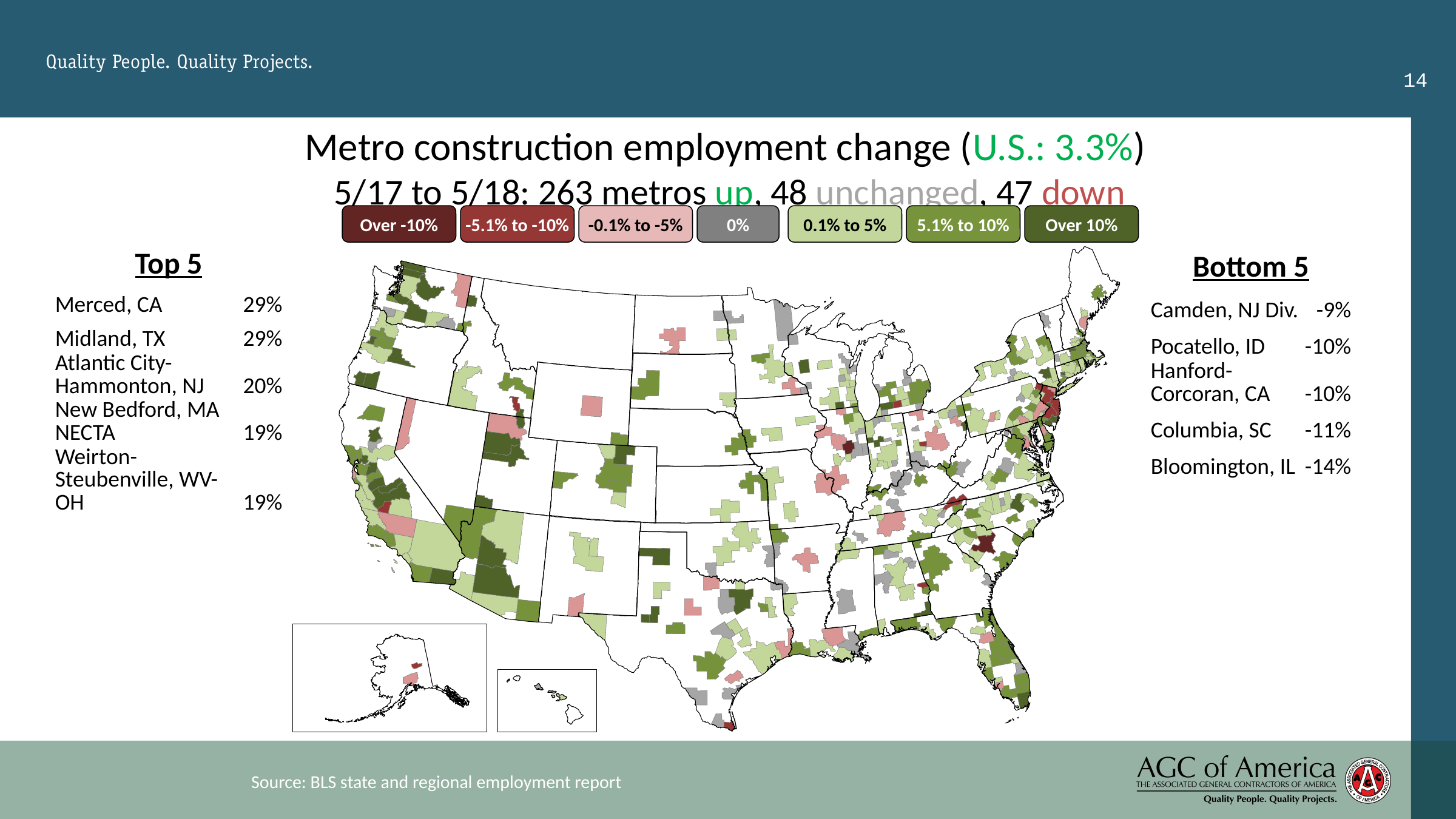

14
# Metro construction employment change (U.S.: 3.3%) 5/17 to 5/18: 263 metros up, 48 unchanged, 47 down
Over -10%
-5.1% to -10%
-0.1% to -5%
0%
0.1% to 5%
5.1% to 10%
Over 10%
| Bottom 5 |  |
| --- | --- |
| Camden, NJ Div. | -9% |
| Pocatello, ID | -10% |
| Hanford-Corcoran, CA | -10% |
| Columbia, SC | -11% |
| Bloomington, IL | -14% |
| Top 5 |  |
| --- | --- |
| Merced, CA | 29% |
| Midland, TX | 29% |
| Atlantic City-Hammonton, NJ | 20% |
| New Bedford, MA NECTA | 19% |
| Weirton-Steubenville, WV-OH | 19% |

Source: BLS state and regional employment report